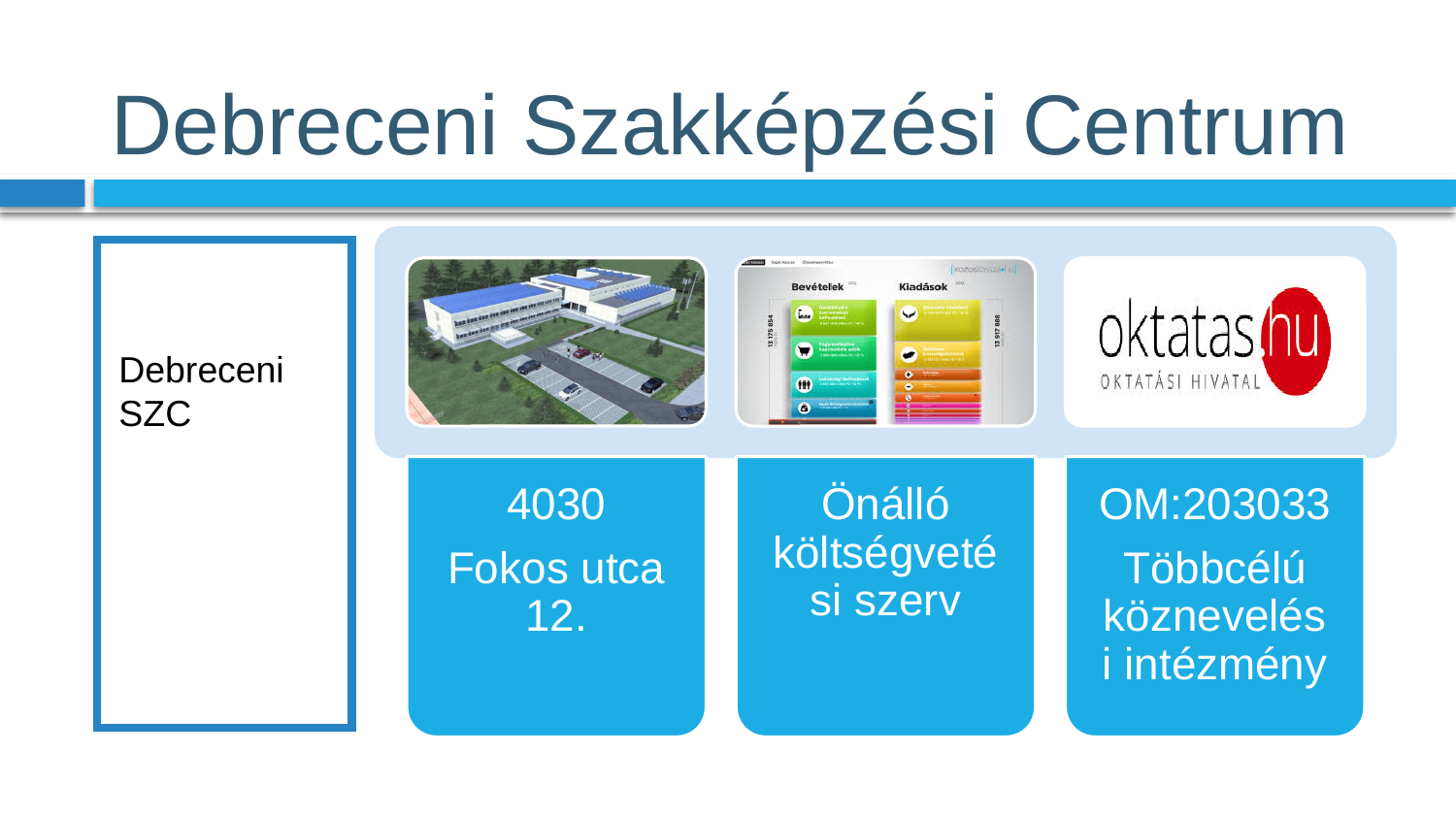

# Debreceni Szakképzési Centrum
4030
Fokos utca 12.
Önálló költségvetési szerv
OM:203033
Többcélú köznevelési intézmény

Debreceni SZC